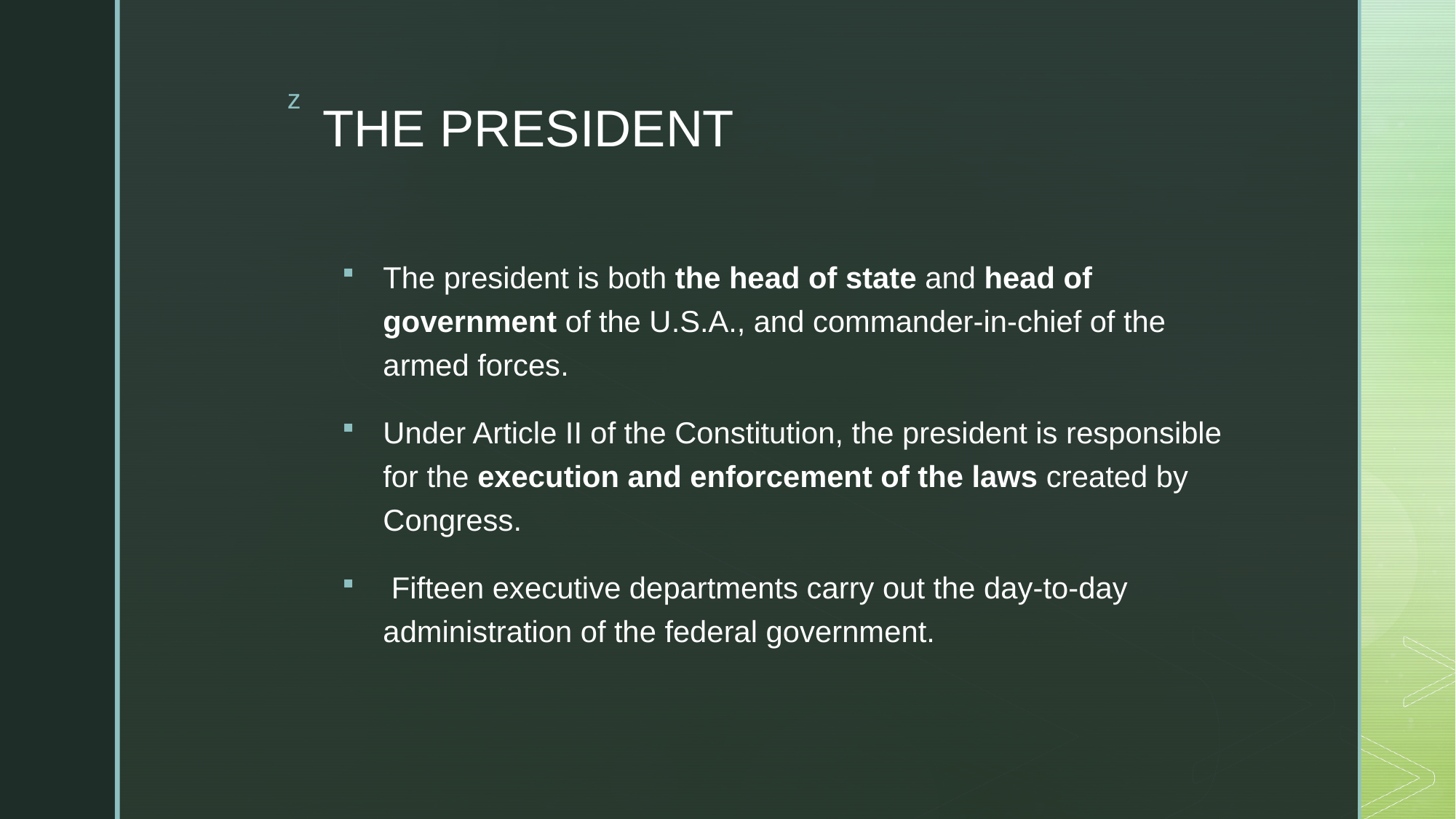

# THE PRESIDENT
The president is both the head of state and head of government of the U.S.A., and commander-in-chief of the armed forces.
Under Article II of the Constitution, the president is responsible for the execution and enforcement of the laws created by Congress.
 Fifteen executive departments carry out the day-to-day administration of the federal government.